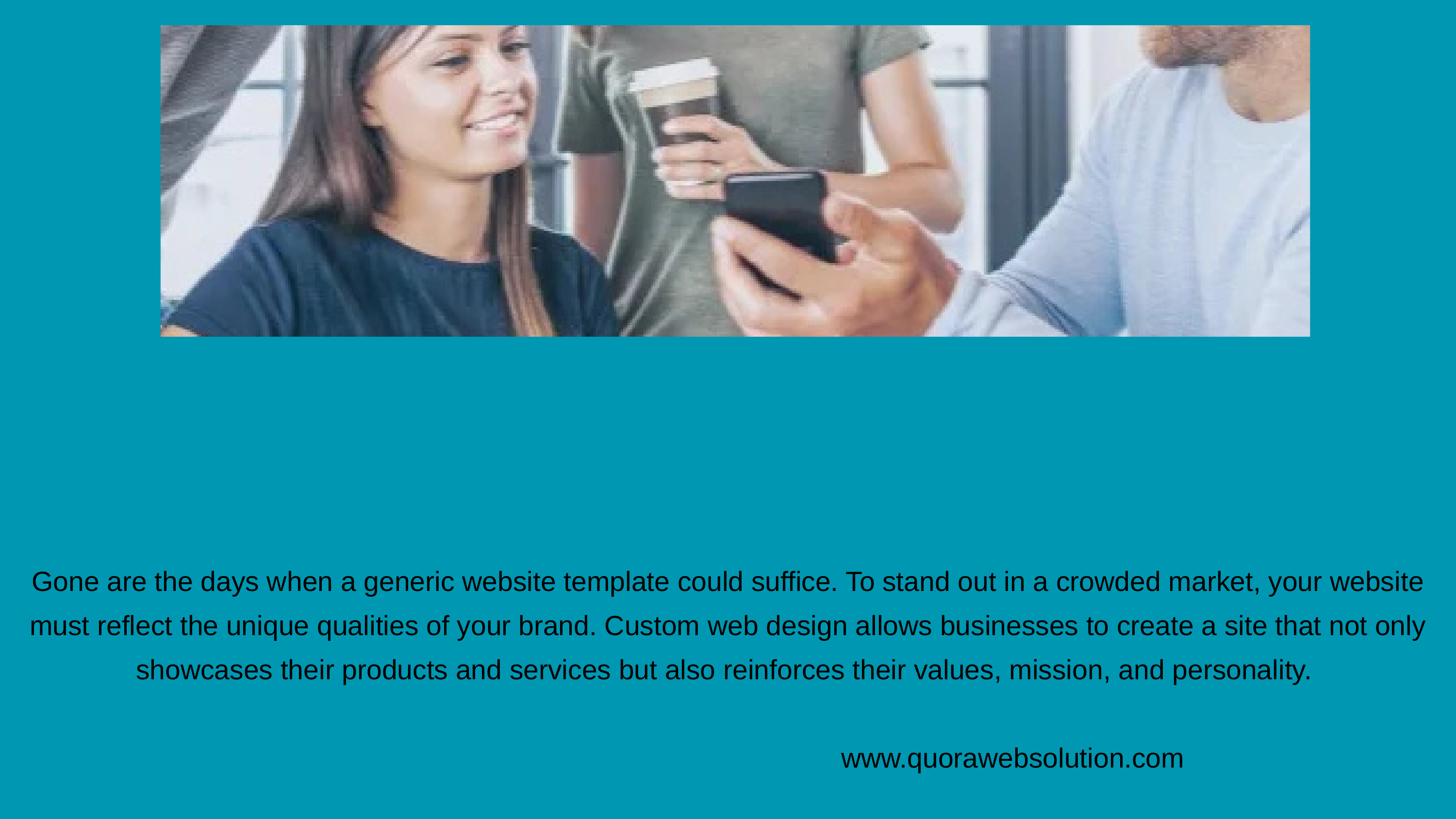

Gone are the days when a generic website template could suffice. To stand out in a crowded market, your website must reflect the unique qualities of your brand. Custom web design allows businesses to create a site that not only showcases their products and services but also reinforces their values, mission, and personality.
www.quorawebsolution.com